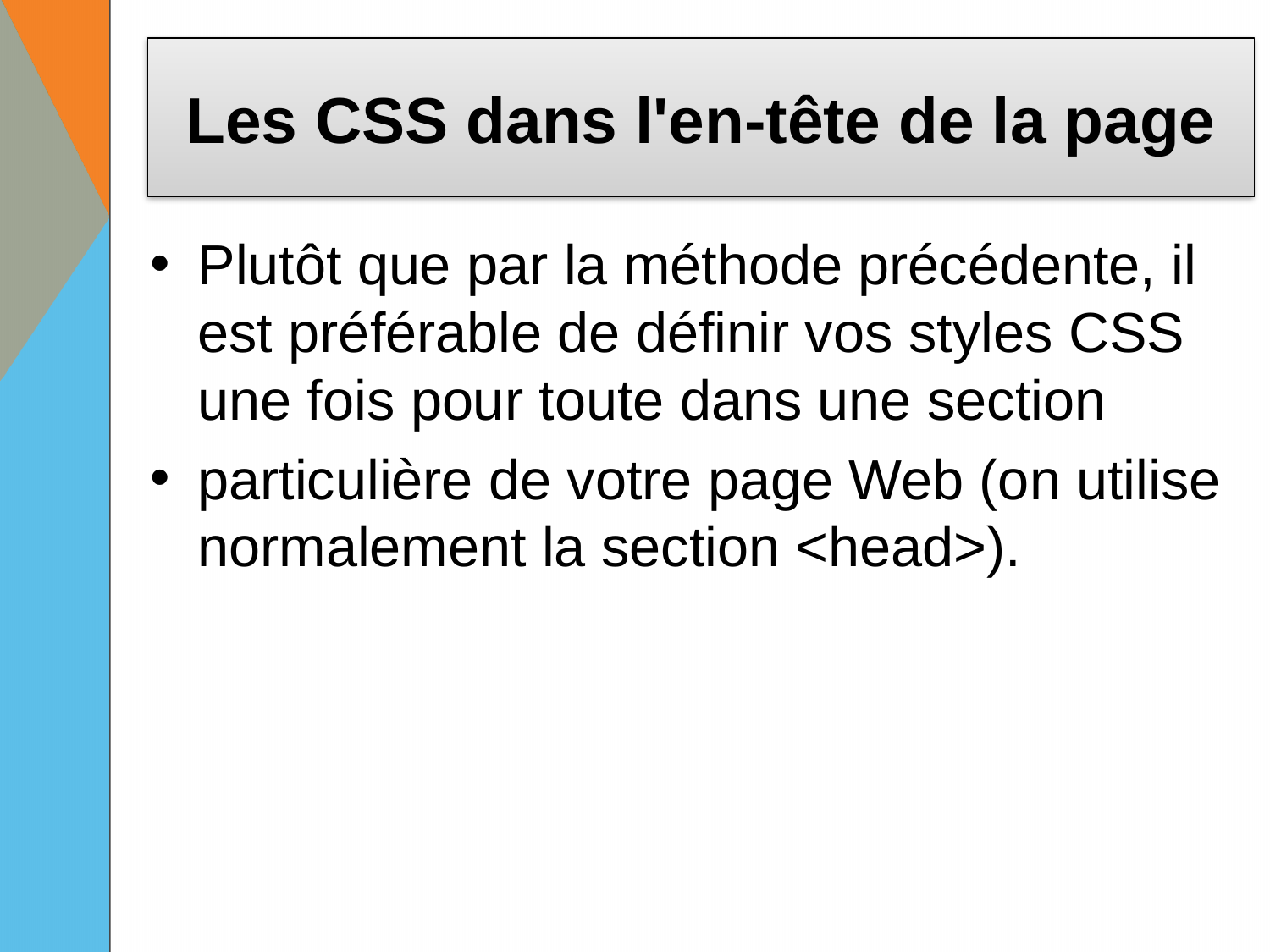

# Les CSS dans l'en-tête de la page
Plutôt que par la méthode précédente, il est préférable de définir vos styles CSS une fois pour toute dans une section
particulière de votre page Web (on utilise normalement la section <head>).